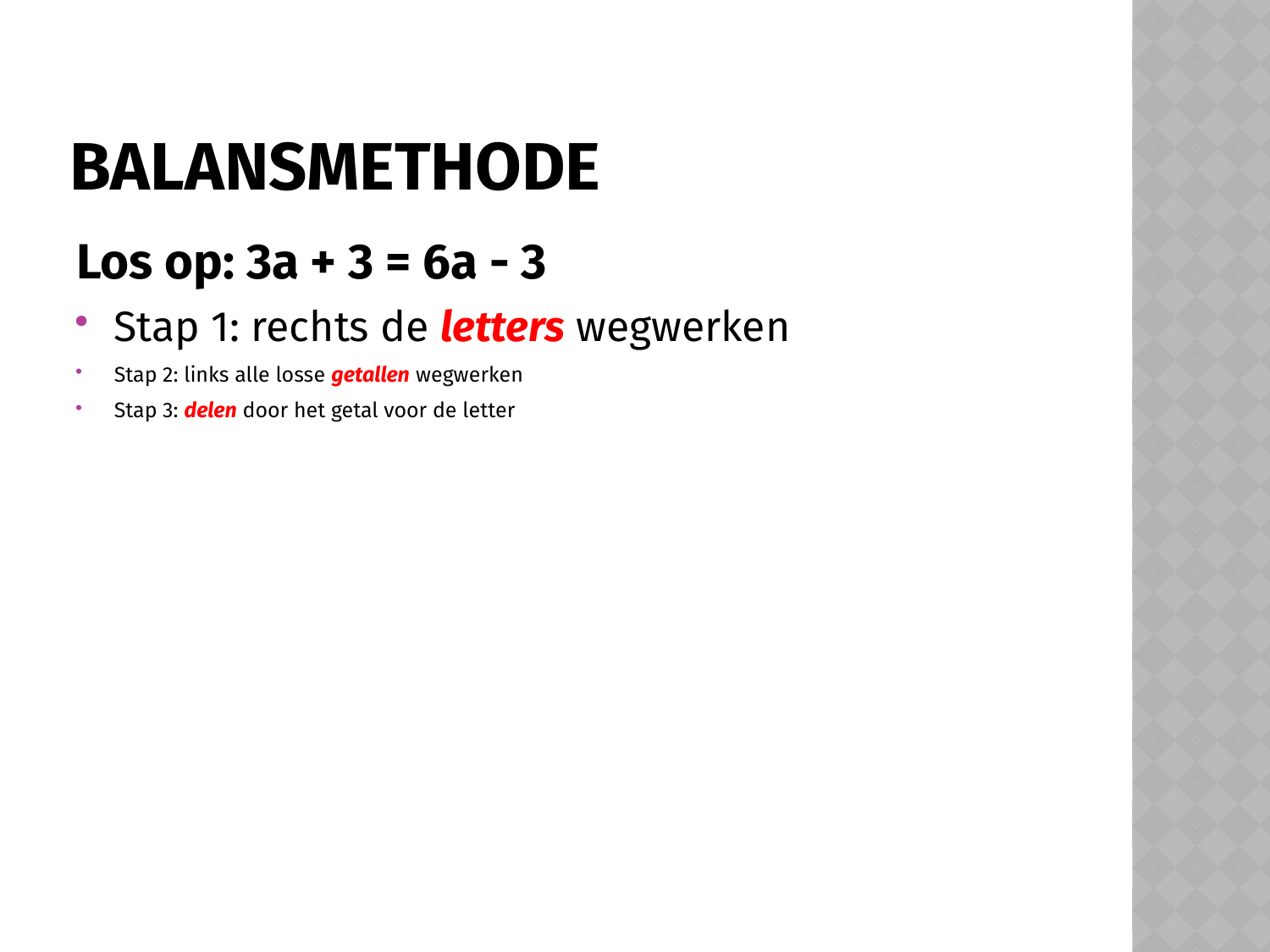

# Balansmethode
Los op: 3a + 3 = 6a - 3
Stap 1: rechts de letters wegwerken
Stap 2: links alle losse getallen wegwerken
Stap 3: delen door het getal voor de letter